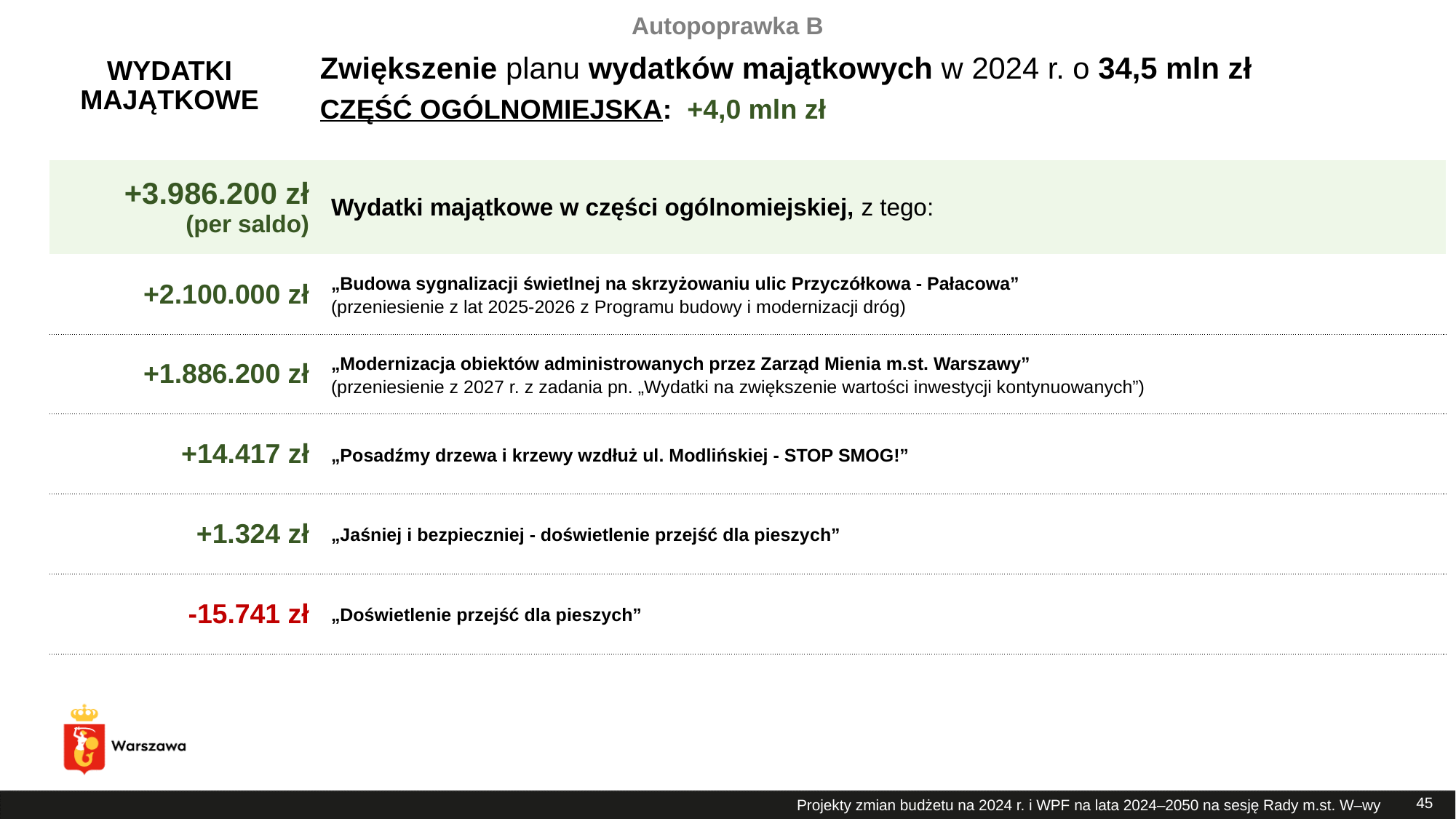

Autopoprawka B
# Zwiększenie planu wydatków majątkowych w 2024 r. o 34,5 mln zł
WYDATKI MAJĄTKOWE
CZĘŚĆ OGÓLNOMIEJSKA:  +4,0 mln zł
| +3.986.200 zł (per saldo) | Wydatki majątkowe w części ogólnomiejskiej, z tego: |
| --- | --- |
| +2.100.000 zł | „Budowa sygnalizacji świetlnej na skrzyżowaniu ulic Przyczółkowa - Pałacowa” (przeniesienie z lat 2025-2026 z Programu budowy i modernizacji dróg) |
| +1.886.200 zł | „Modernizacja obiektów administrowanych przez Zarząd Mienia m.st. Warszawy” (przeniesienie z 2027 r. z zadania pn. „Wydatki na zwiększenie wartości inwestycji kontynuowanych”) |
| +14.417 zł | „Posadźmy drzewa i krzewy wzdłuż ul. Modlińskiej - STOP SMOG!” |
| +1.324 zł | „Jaśniej i bezpieczniej - doświetlenie przejść dla pieszych” |
| -15.741 zł | „Doświetlenie przejść dla pieszych” |
45
Projekty zmian budżetu na 2024 r. i WPF na lata 2024–2050 na sesję Rady m.st. W–wy